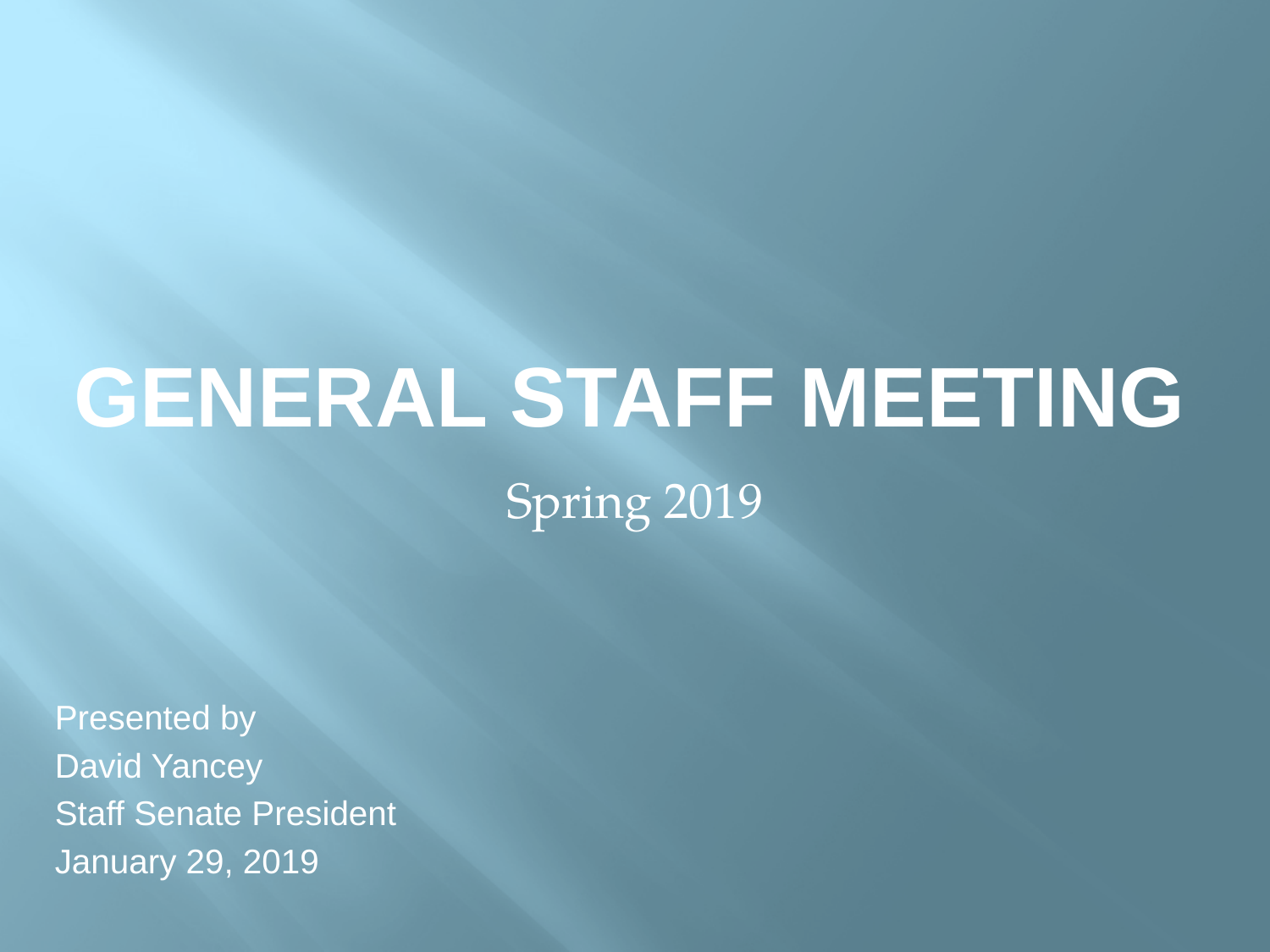

# General Staff Meeting
Spring 2019

Presented by
David Yancey
Staff Senate President
January 29, 2019